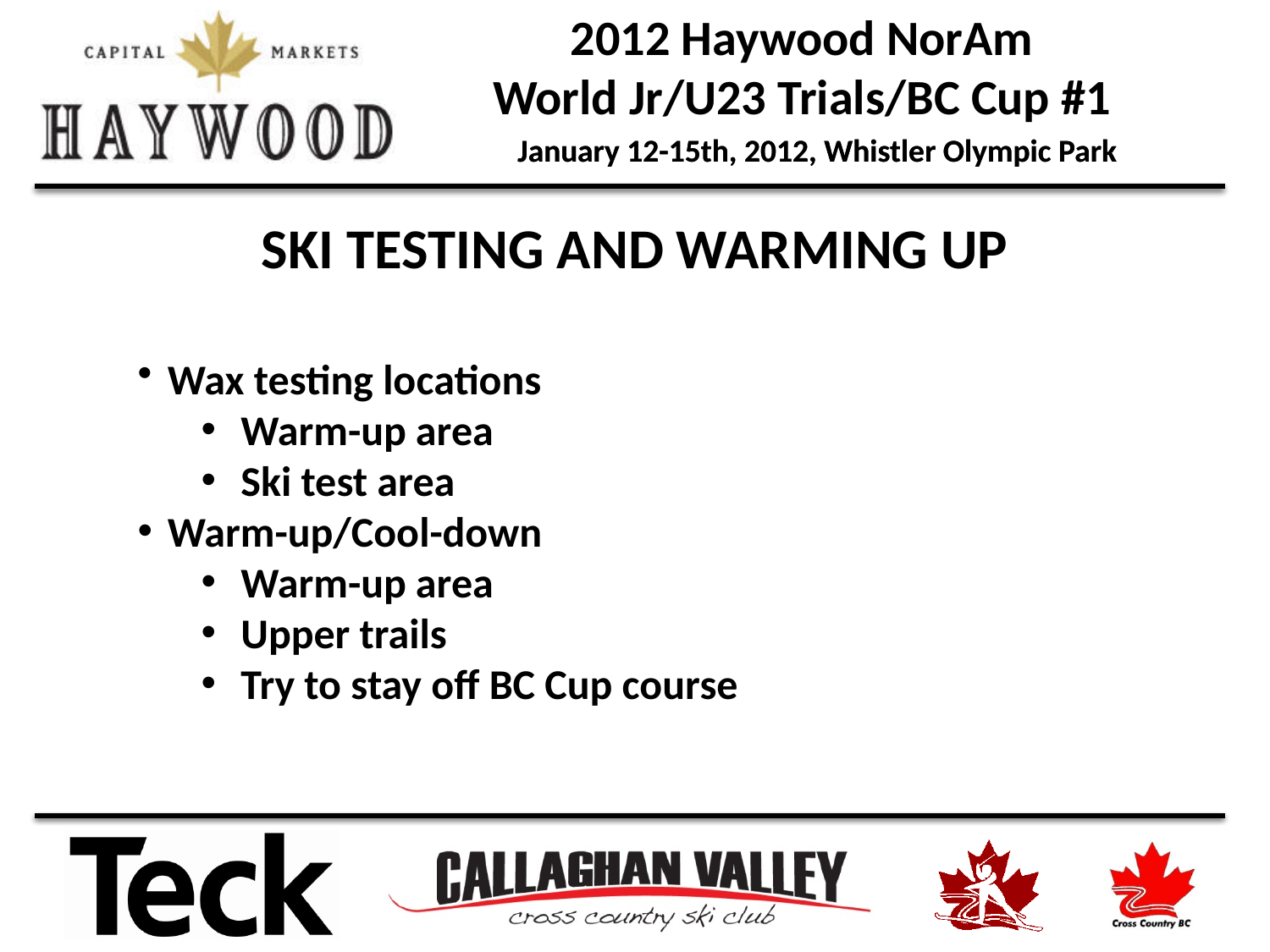

SKI TESTING AND WARMING UP
Wax testing locations
Warm-up area
Ski test area
Warm-up/Cool-down
Warm-up area
Upper trails
Try to stay off BC Cup course